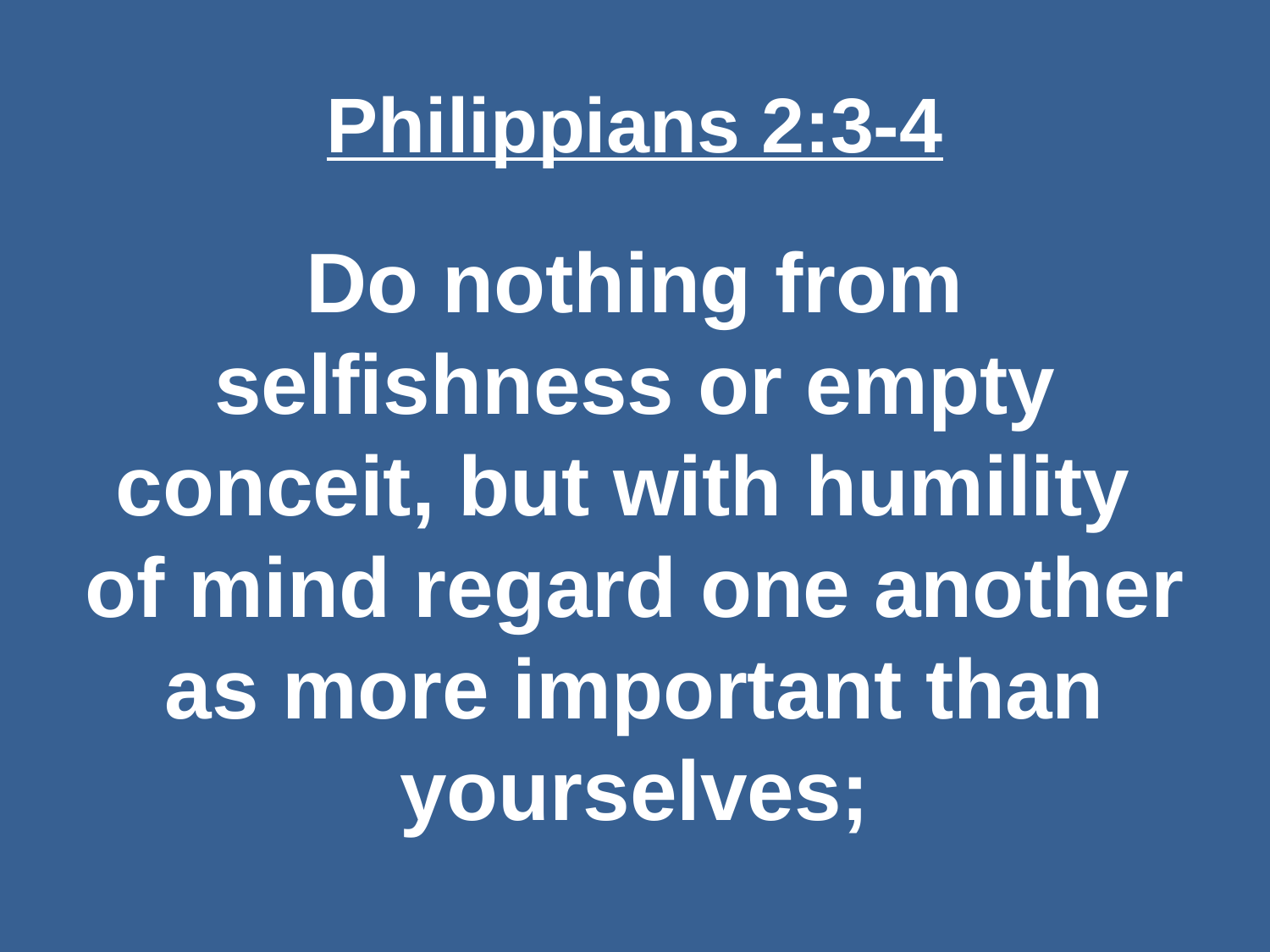

# Philippians 2:3-4
Do nothing from selfishness or empty conceit, but with humility  of mind regard one another as more important than yourselves;